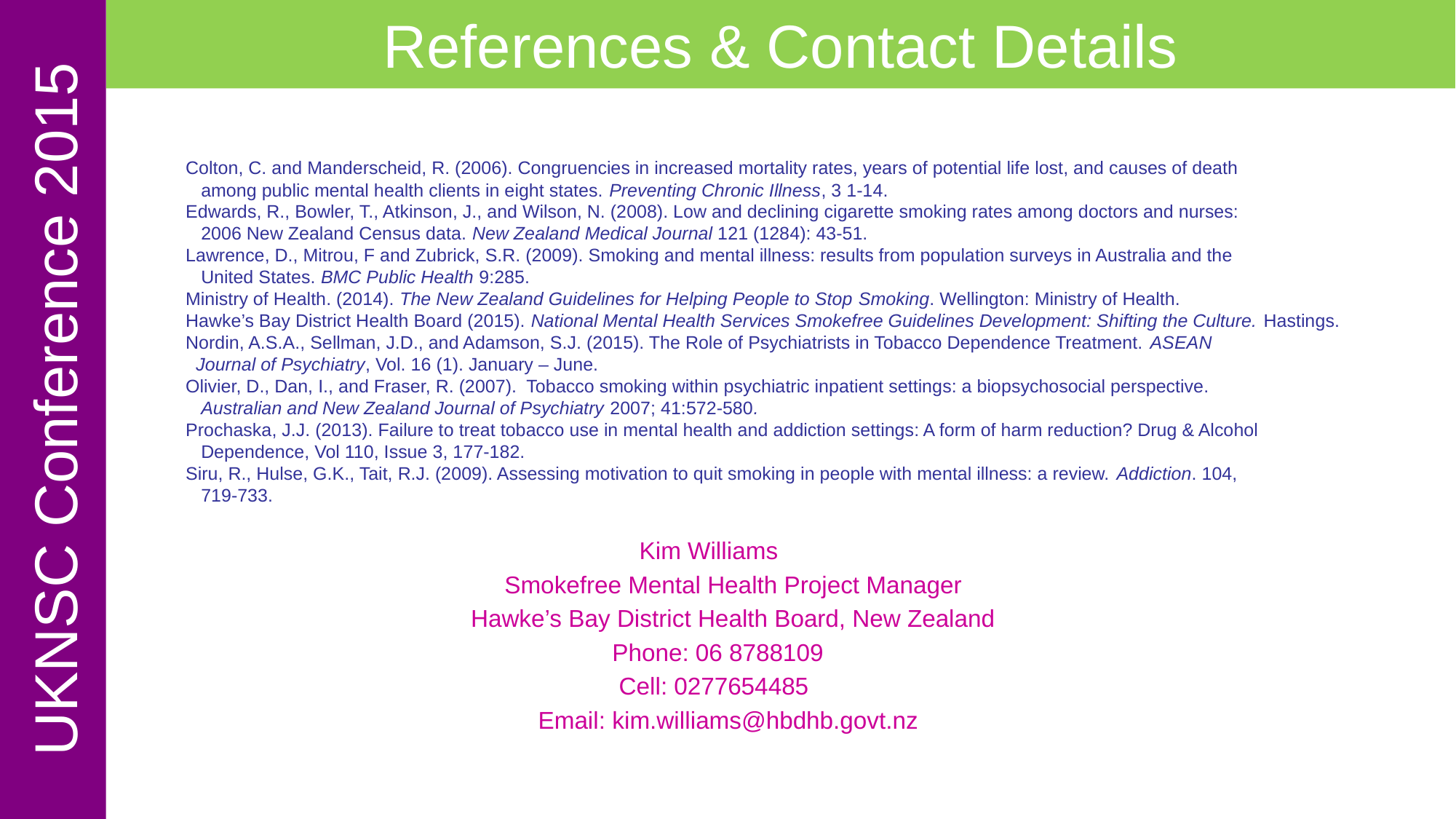

# References & Contact Details

Colton, C. and Manderscheid, R. (2006). Congruencies in increased mortality rates, years of potential life lost, and causes of death
   among public mental health clients in eight states. Preventing Chronic Illness, 3 1-14.
Edwards, R., Bowler, T., Atkinson, J., and Wilson, N. (2008). Low and declining cigarette smoking rates among doctors and nurses:
   2006 New Zealand Census data. New Zealand Medical Journal 121 (1284): 43-51.
Lawrence, D., Mitrou, F and Zubrick, S.R. (2009). Smoking and mental illness: results from population surveys in Australia and the
   United States. BMC Public Health 9:285.
Ministry of Health. (2014). The New Zealand Guidelines for Helping People to Stop Smoking. Wellington: Ministry of Health.
Hawke’s Bay District Health Board (2015). National Mental Health Services Smokefree Guidelines Development: Shifting the Culture. Hastings.
Nordin, A.S.A., Sellman, J.D., and Adamson, S.J. (2015). The Role of Psychiatrists in Tobacco Dependence Treatment. ASEAN
  Journal of Psychiatry, Vol. 16 (1). January – June.
Olivier, D., Dan, I., and Fraser, R. (2007).  Tobacco smoking within psychiatric inpatient settings: a biopsychosocial perspective.
   Australian and New Zealand Journal of Psychiatry 2007; 41:572-580.
Prochaska, J.J. (2013). Failure to treat tobacco use in mental health and addiction settings: A form of harm reduction? Drug & Alcohol
   Dependence, Vol 110, Issue 3, 177-182.
Siru, R., Hulse, G.K., Tait, R.J. (2009). Assessing motivation to quit smoking in people with mental illness: a review. Addiction. 104,
   719-733.
UKNSC Conference 2015
                               Kim Williams
           Smokefree Mental Health Project Manager
      Hawke’s Bay District Health Board, New Zealand
                           Phone: 06 8788109
                            Cell: 0277654485
                Email: kim.williams@hbdhb.govt.nz